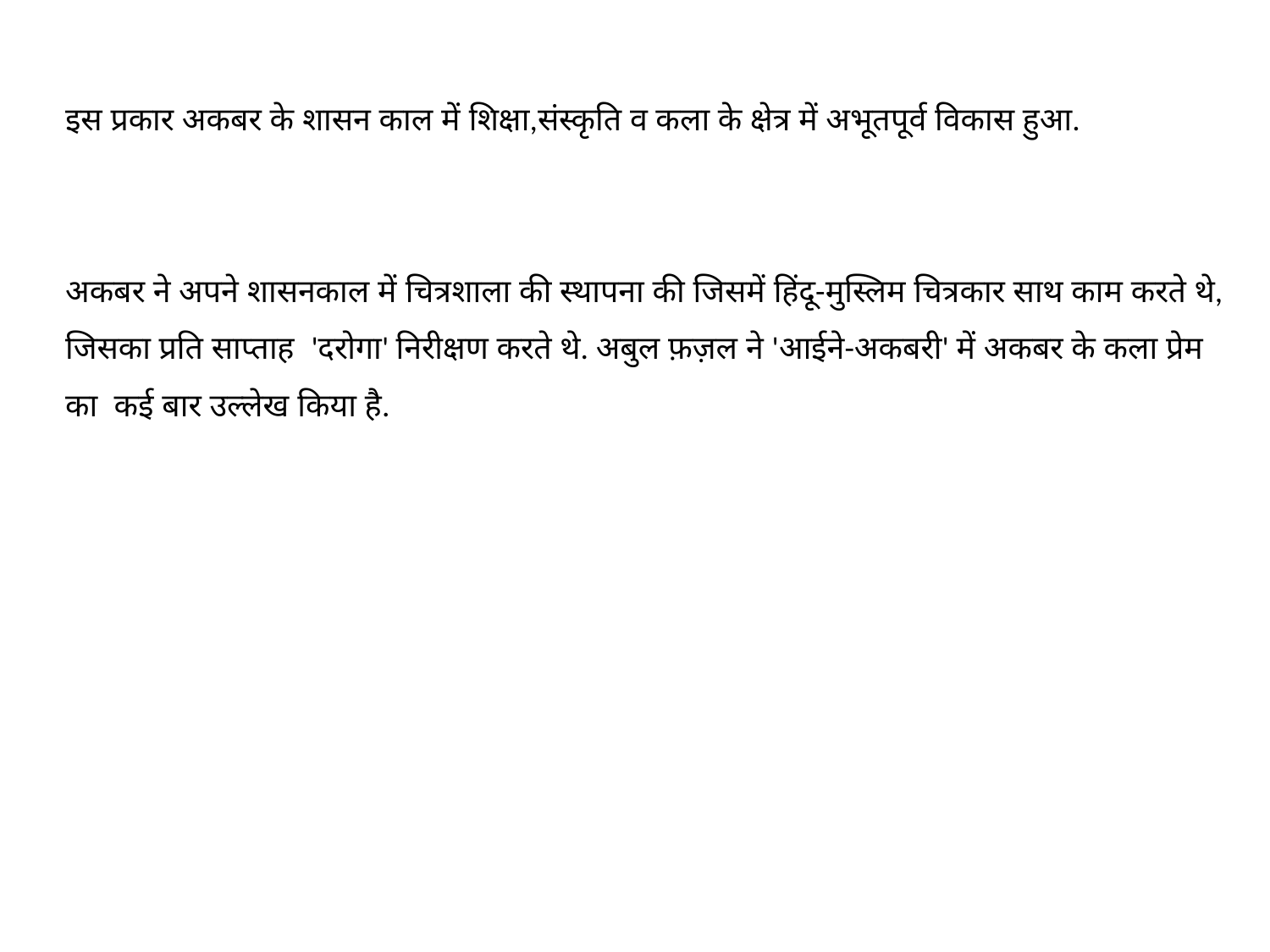

इस प्रकार अकबर के शासन काल में शिक्षा,संस्कृति व कला के क्षेत्र में अभूतपूर्व विकास हुआ.

अकबर ने अपने शासनकाल में चित्रशाला की स्थापना की जिसमें हिंदू-मुस्लिम चित्रकार साथ काम करते थे, जिसका प्रति साप्ताह  'दरोगा' निरीक्षण करते थे. अबुल फ़ज़ल ने 'आईने-अकबरी' में अकबर के कला प्रेम का  कई बार उल्लेख किया है.